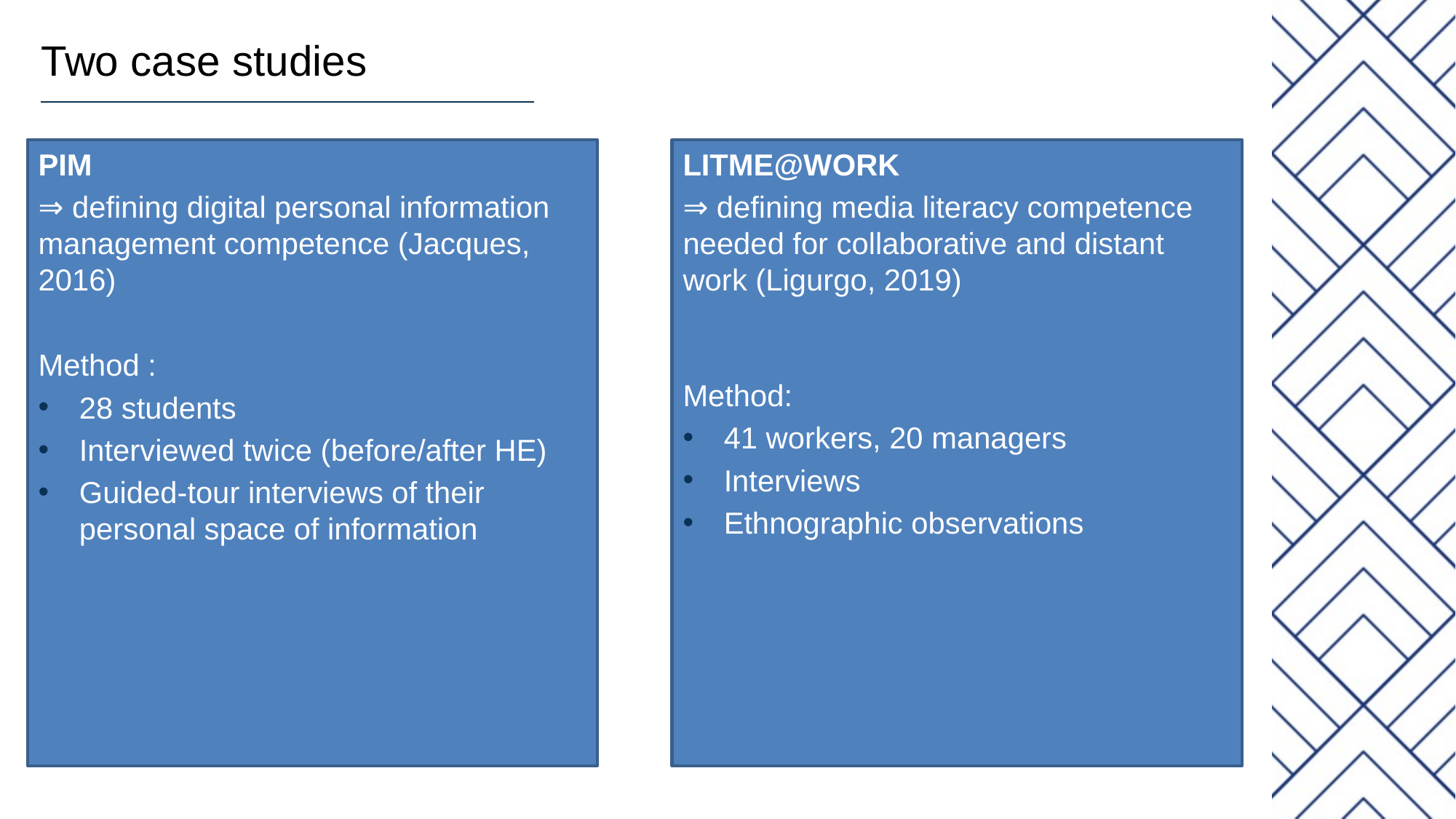

# Two case studies
PIM
⇒ defining digital personal information management competence (Jacques, 2016)

Method :
28 students
Interviewed twice (before/after HE)
Guided-tour interviews of their personal space of information

LITME@WORK
⇒ defining media literacy competence needed for collaborative and distant work (Ligurgo, 2019)
Method:
41 workers, 20 managers
Interviews
Ethnographic observations